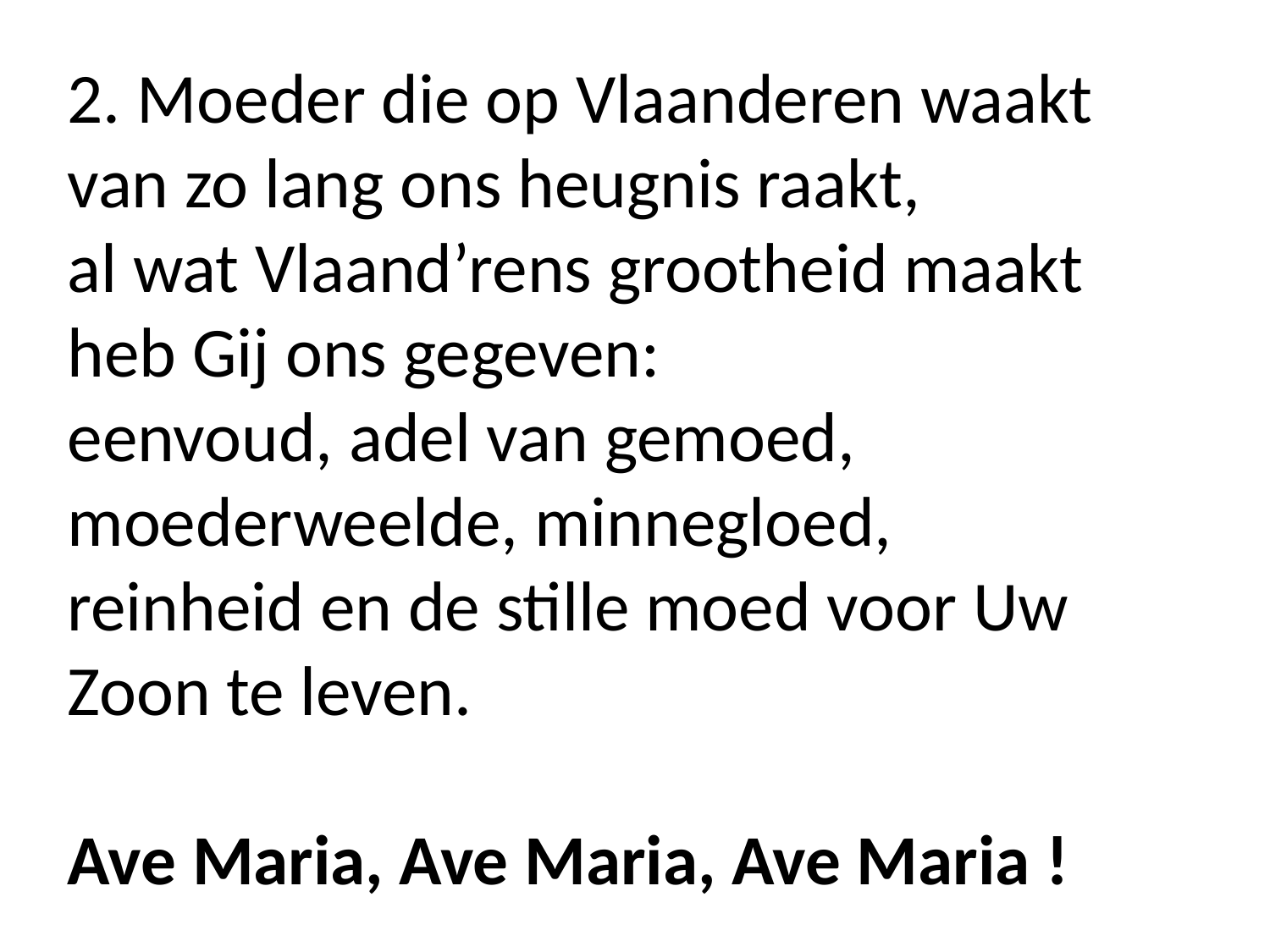

2. Moeder die op Vlaanderen waakt van zo lang ons heugnis raakt,
al wat Vlaand’rens grootheid maakt heb Gij ons gegeven:
eenvoud, adel van gemoed, moederweelde, minnegloed,
reinheid en de stille moed voor Uw Zoon te leven.

Ave Maria, Ave Maria, Ave Maria !